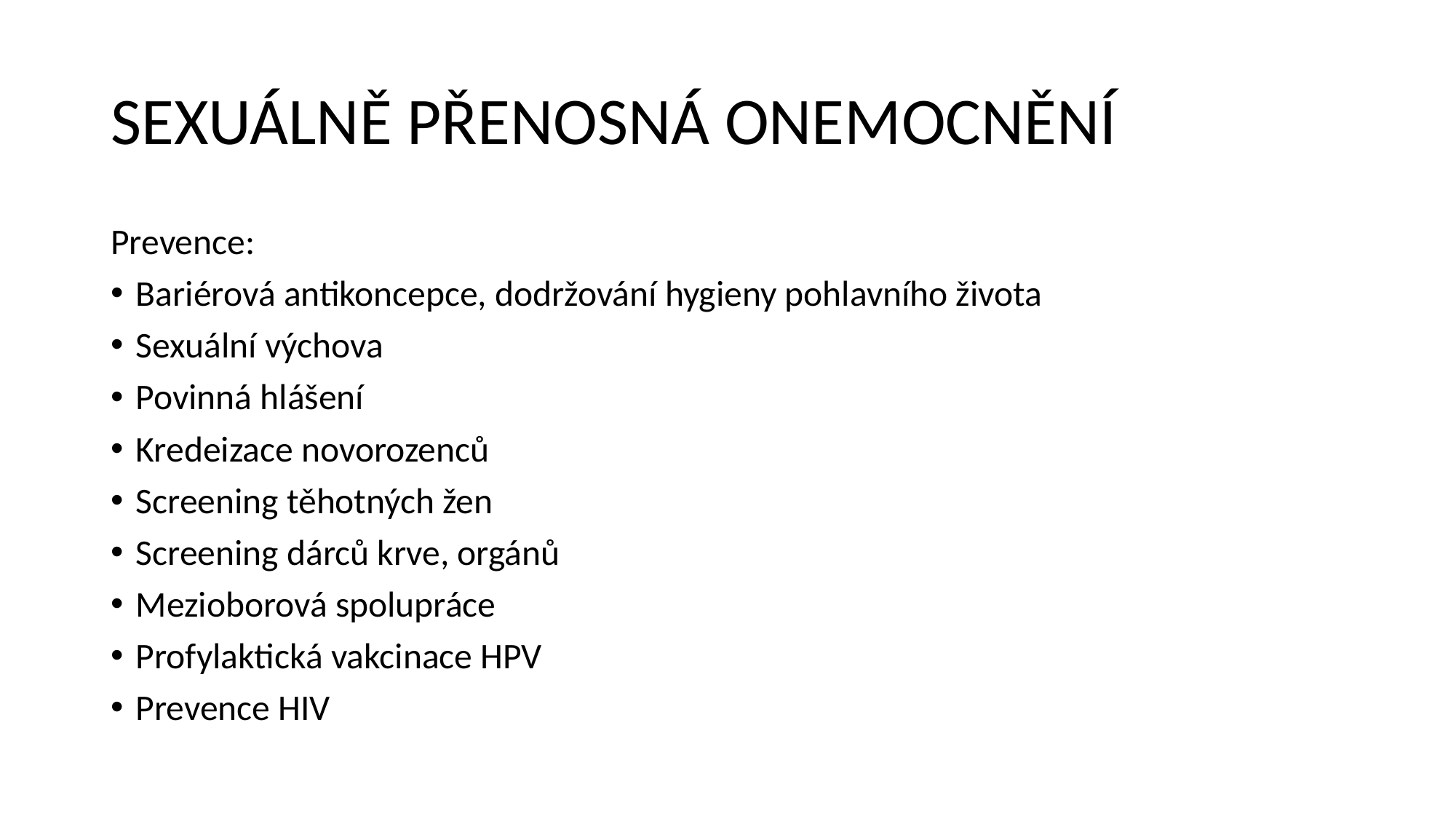

# SEXUÁLNĚ PŘENOSNÁ ONEMOCNĚNÍ
Prevence:
Bariérová antikoncepce, dodržování hygieny pohlavního života
Sexuální výchova
Povinná hlášení
Kredeizace novorozenců
Screening těhotných žen
Screening dárců krve, orgánů
Mezioborová spolupráce
Profylaktická vakcinace HPV
Prevence HIV